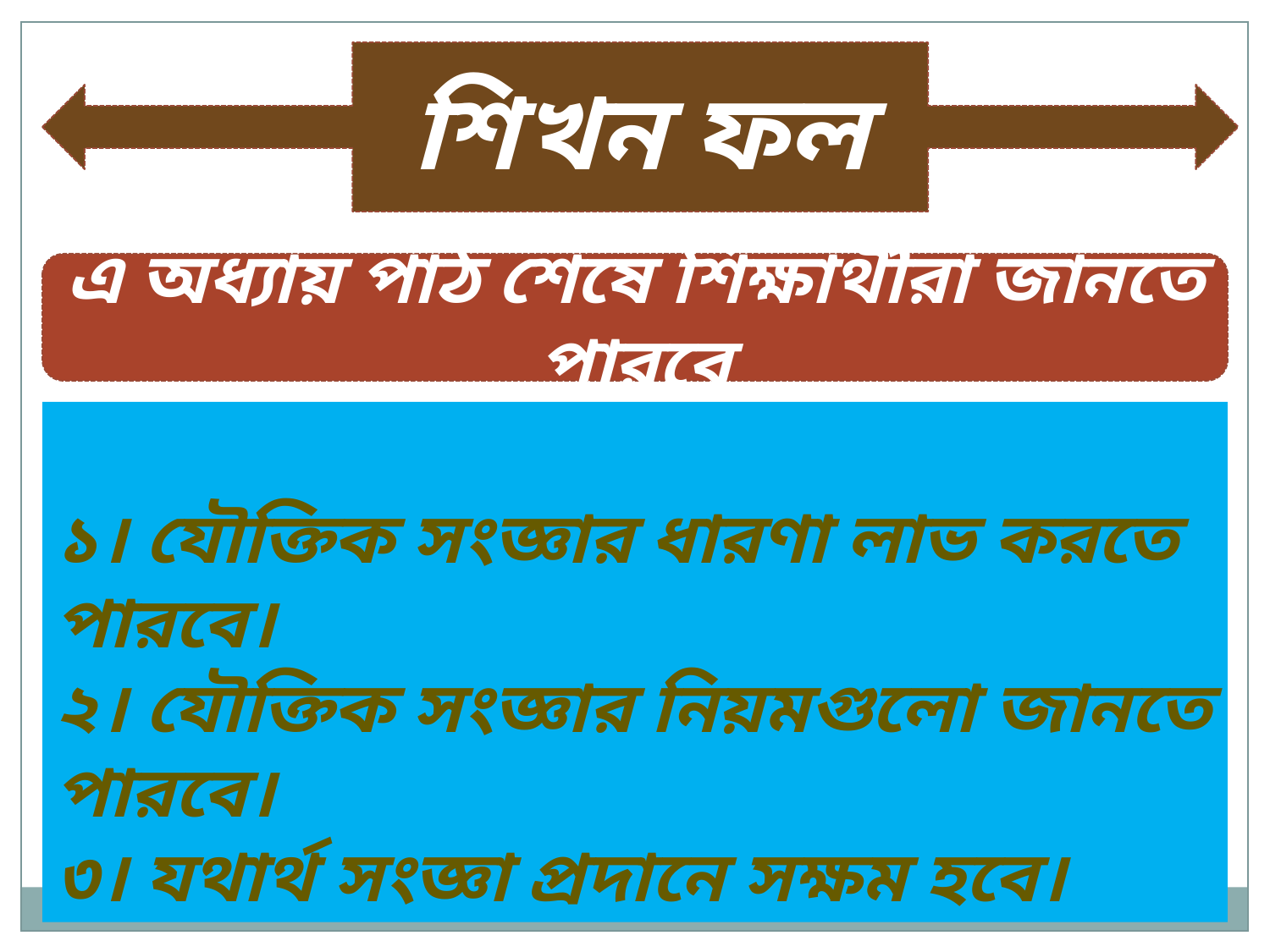

শিখন ফল
এ অধ্যায় পাঠ শেষে শিক্ষার্থীরা জানতে পারবে

১। যৌক্তিক সংজ্ঞার ধারণা লাভ করতে পারবে।
২। যৌক্তিক সংজ্ঞার নিয়মগুলো জানতে পারবে।
৩। যথার্থ সংজ্ঞা প্রদানে সক্ষম হবে।